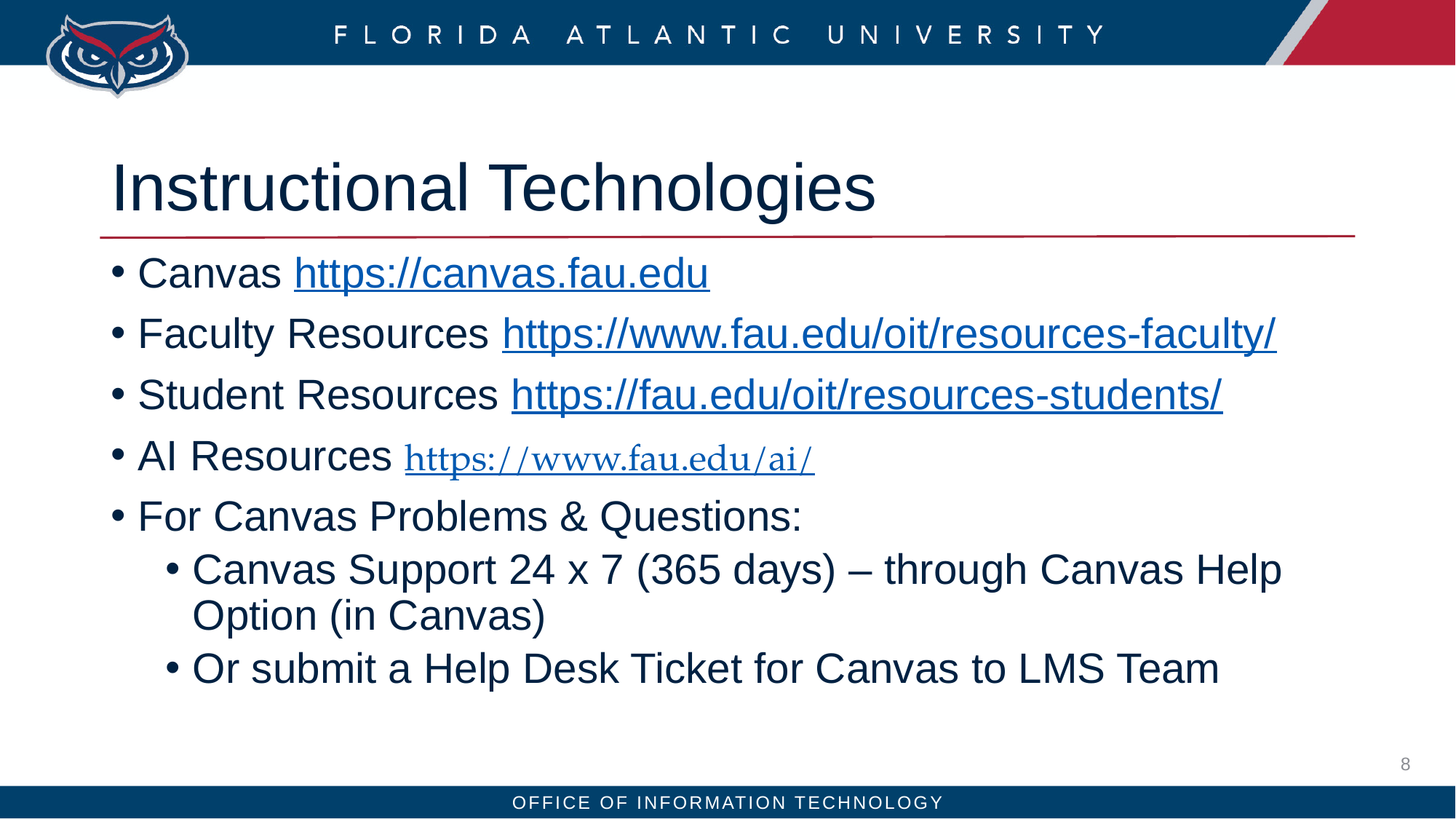

# Instructional Technologies
Canvas https://canvas.fau.edu
Faculty Resources https://www.fau.edu/oit/resources-faculty/
Student Resources https://fau.edu/oit/resources-students/
AI Resources https://www.fau.edu/ai/
For Canvas Problems & Questions:
Canvas Support 24 x 7 (365 days) – through Canvas Help Option (in Canvas)
Or submit a Help Desk Ticket for Canvas to LMS Team

8